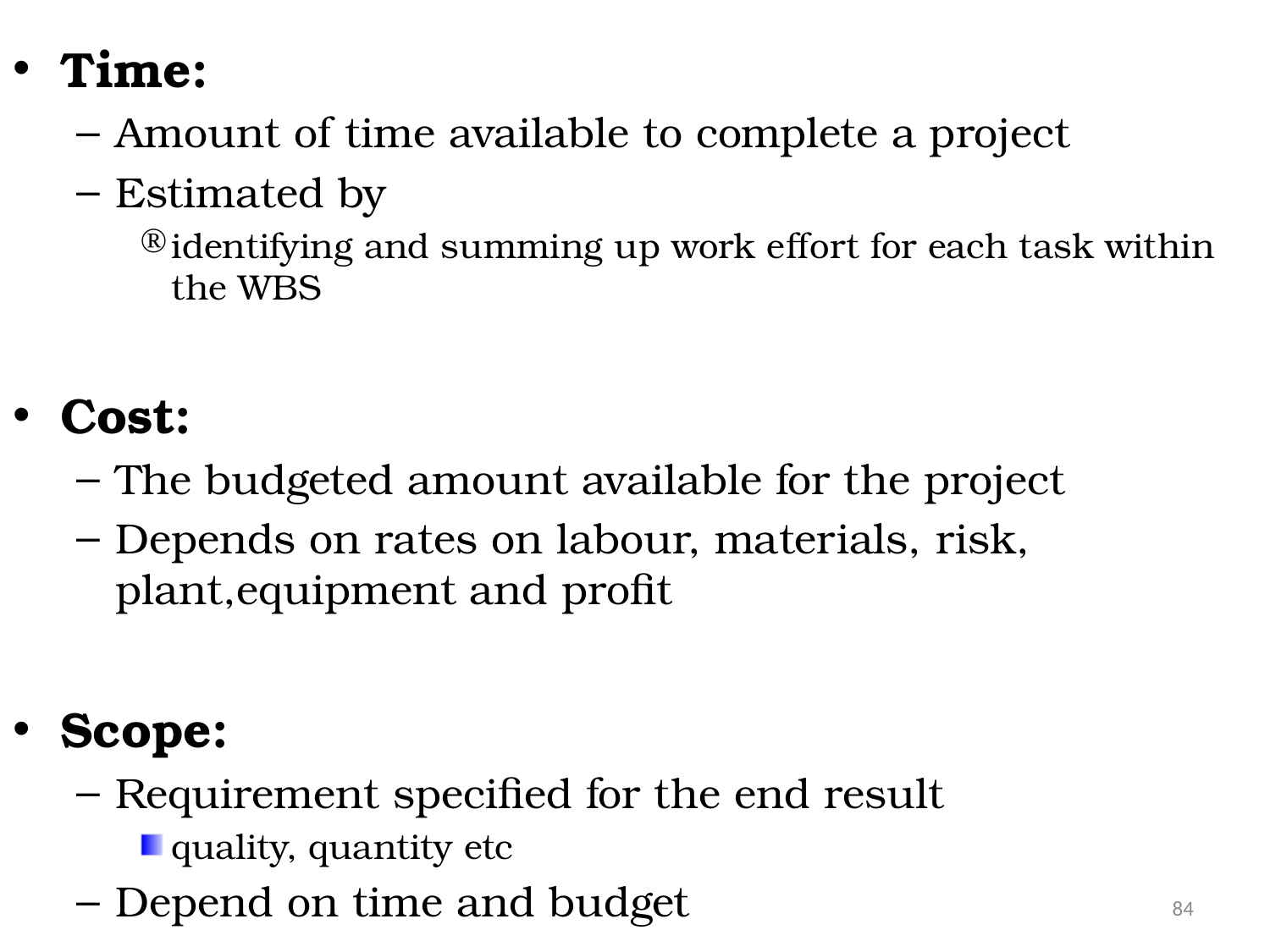

Time:
Amount of time available to complete a project
Estimated by
identifying and summing up work effort for each task within the WBS

Cost:
The budgeted amount available for the project
Depends on rates on labour, materials, risk, plant,equipment and profit

Scope:
Requirement specified for the end result
quality, quantity etc
Depend on time and budget

84